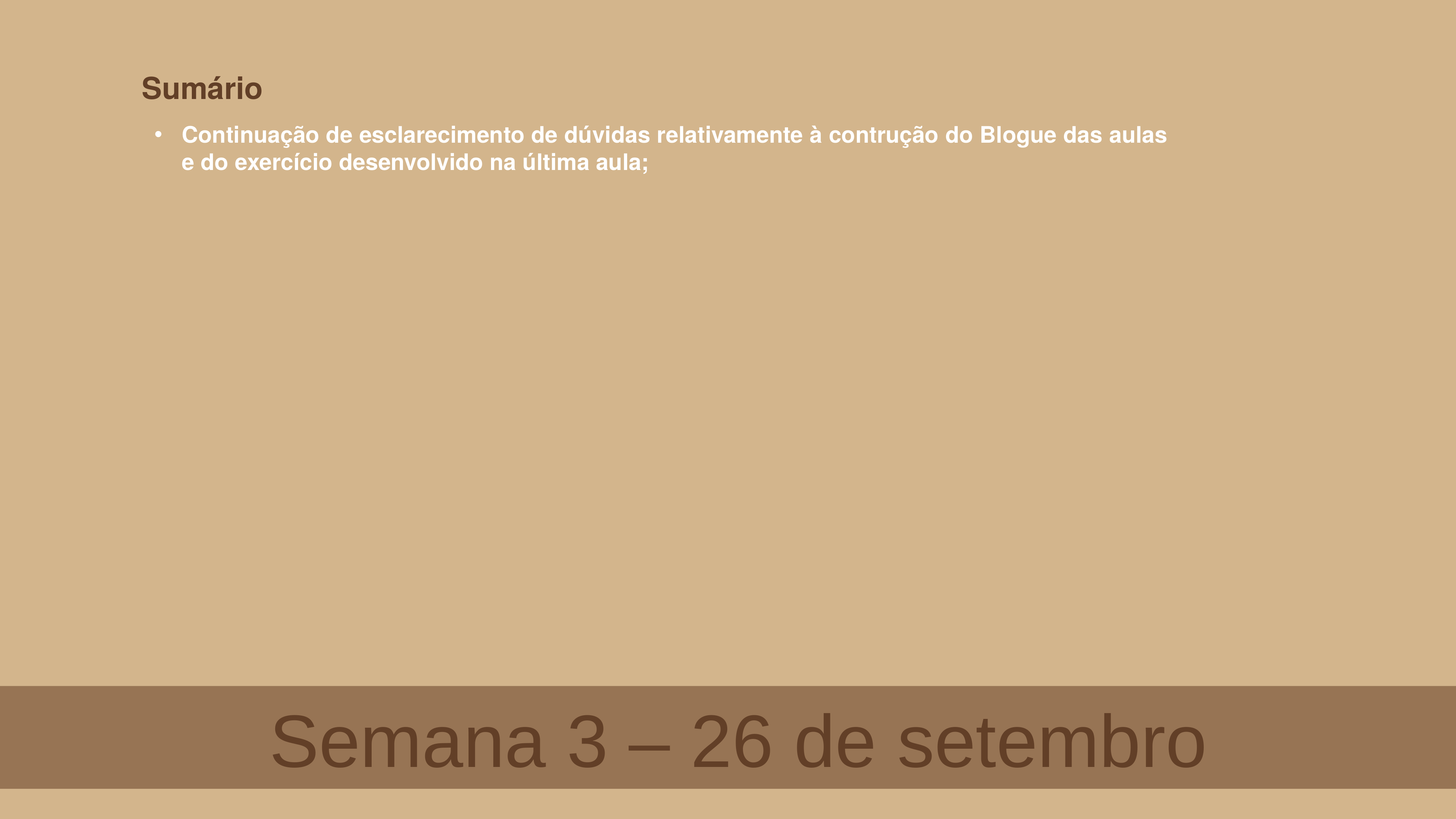

Sumário
Continuação de esclarecimento de dúvidas relativamente à contrução do Blogue das aulas e do exercício desenvolvido na última aula;

 Semana 3 – 26 de setembro